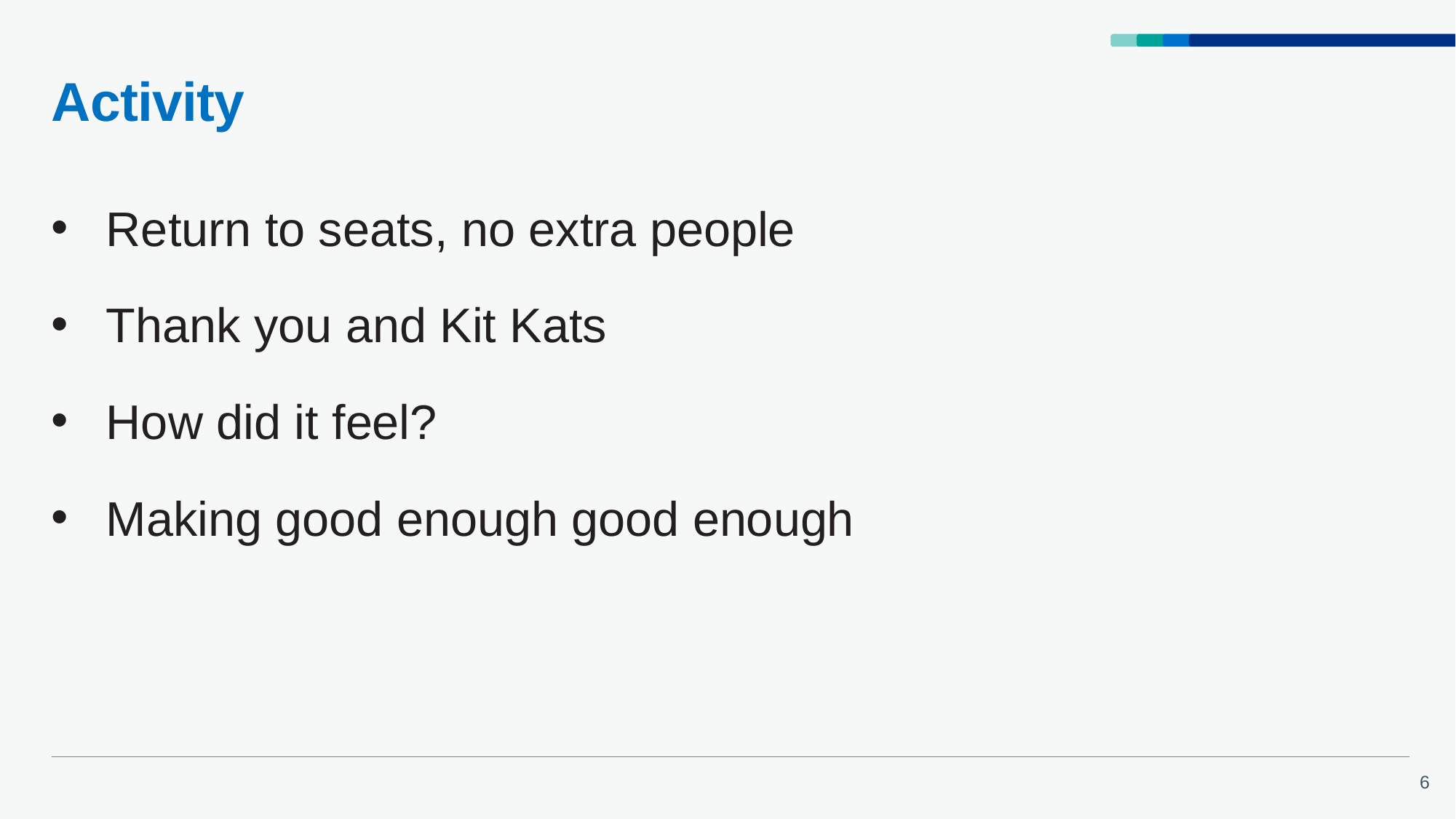

# Activity
Return to seats, no extra people
Thank you and Kit Kats
How did it feel?
Making good enough good enough